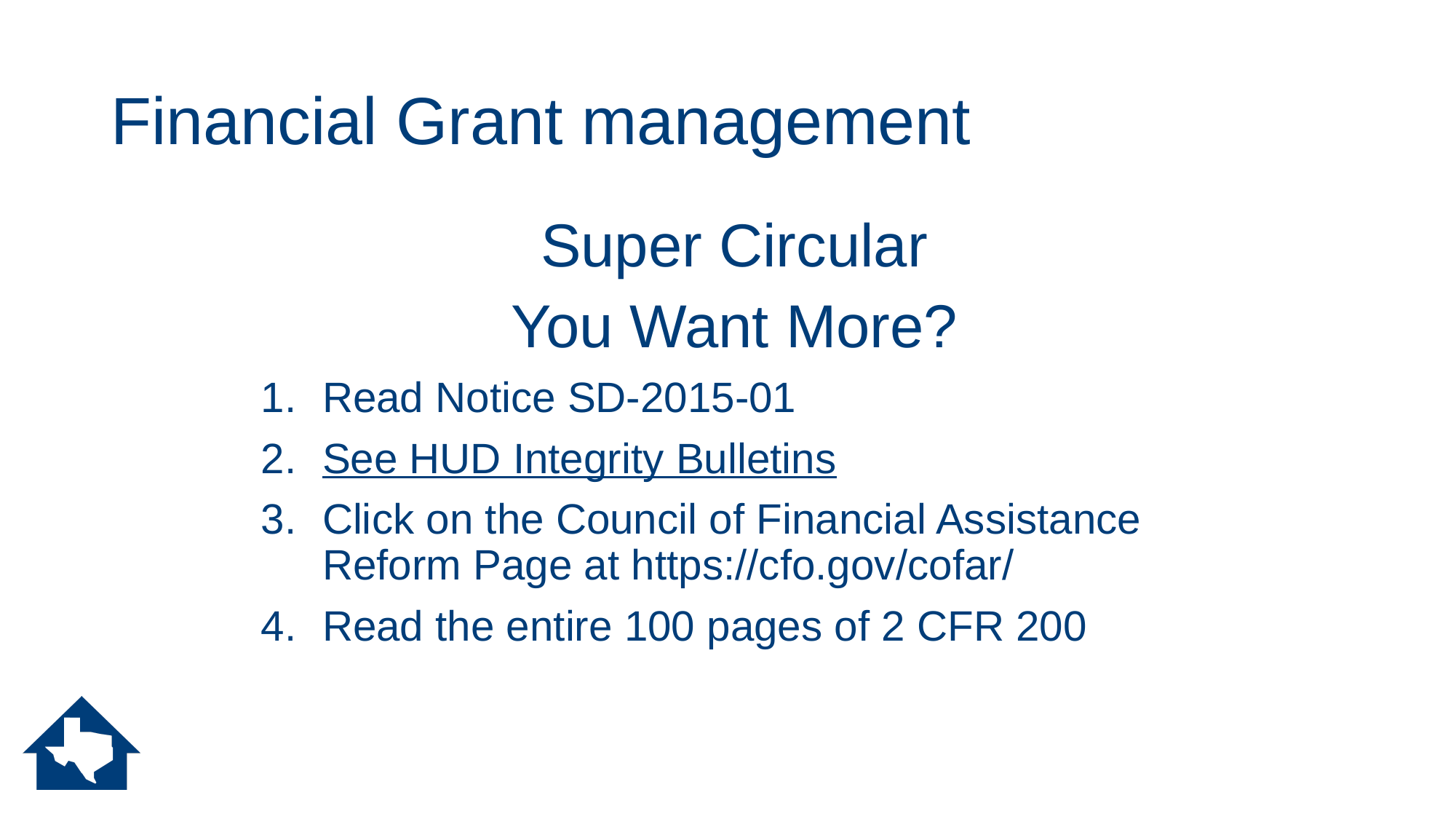

# Financial Grant management
Super Circular
You Want More?
Read Notice SD-2015-01
See HUD Integrity Bulletins
Click on the Council of Financial Assistance Reform Page at https://cfo.gov/cofar/
Read the entire 100 pages of 2 CFR 200